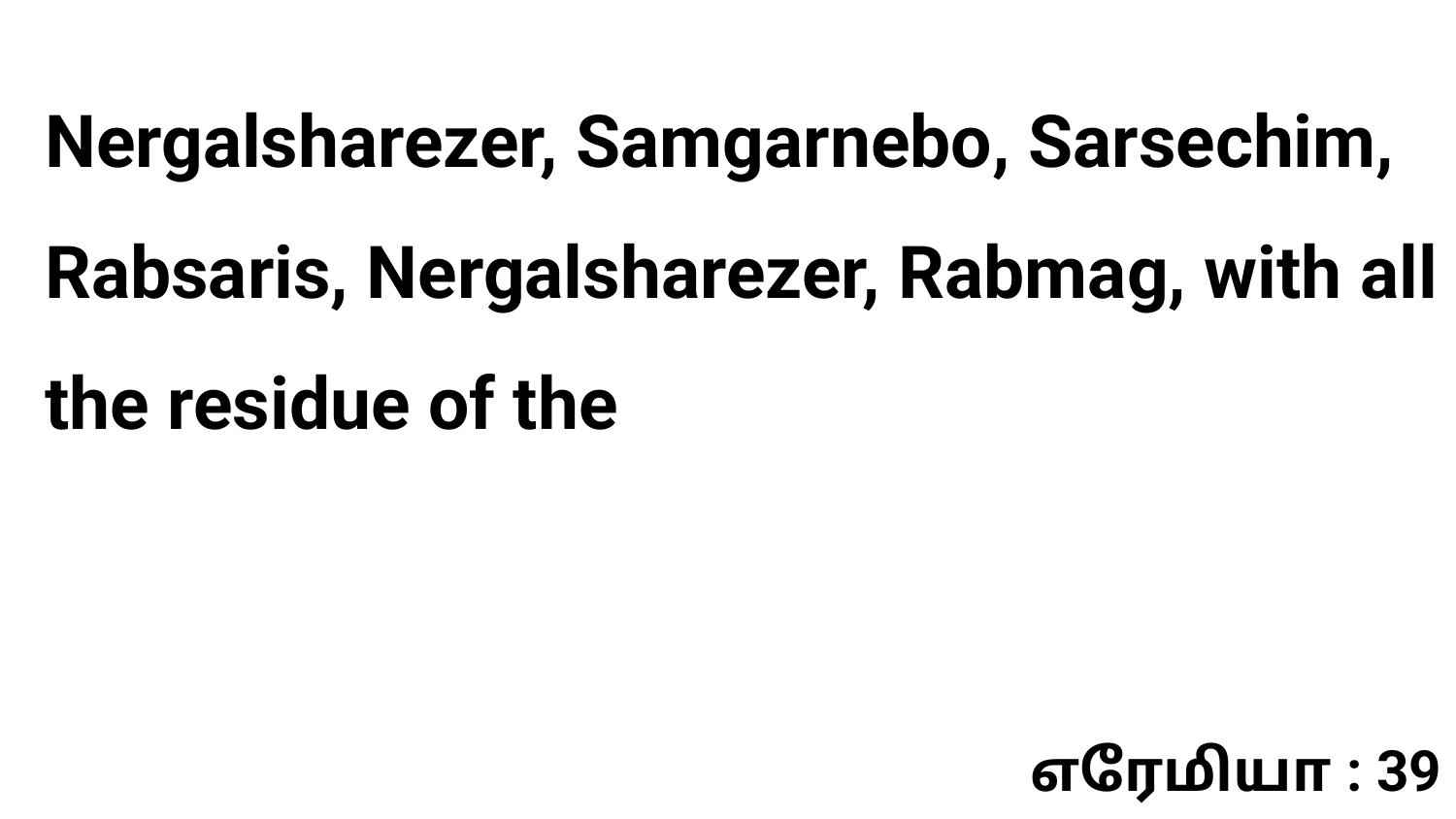

Nergalsharezer, Samgarnebo, Sarsechim, Rabsaris, Nergalsharezer, Rabmag, with all the residue of the
எரேமியா : 39